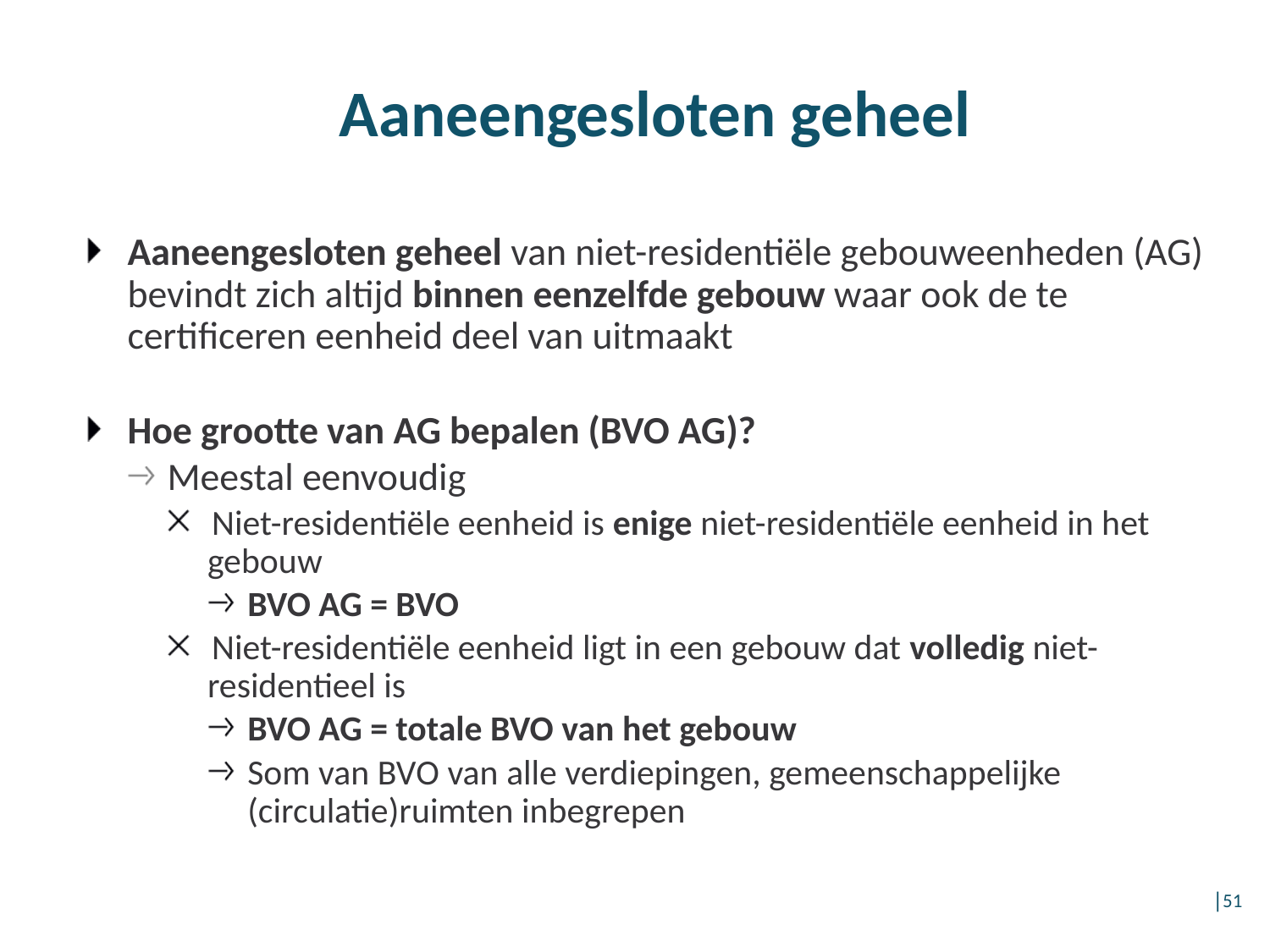

# Aaneengesloten geheel
Aaneengesloten geheel van niet-residentiële gebouweenheden (AG) bevindt zich altijd binnen eenzelfde gebouw waar ook de te certificeren eenheid deel van uitmaakt

Hoe grootte van AG bepalen (BVO AG)?
Meestal eenvoudig
Niet-residentiële eenheid is enige niet-residentiële eenheid in het gebouw
BVO AG = BVO
Niet-residentiële eenheid ligt in een gebouw dat volledig niet-residentieel is
BVO AG = totale BVO van het gebouw
Som van BVO van alle verdiepingen, gemeenschappelijke (circulatie)ruimten inbegrepen

│51